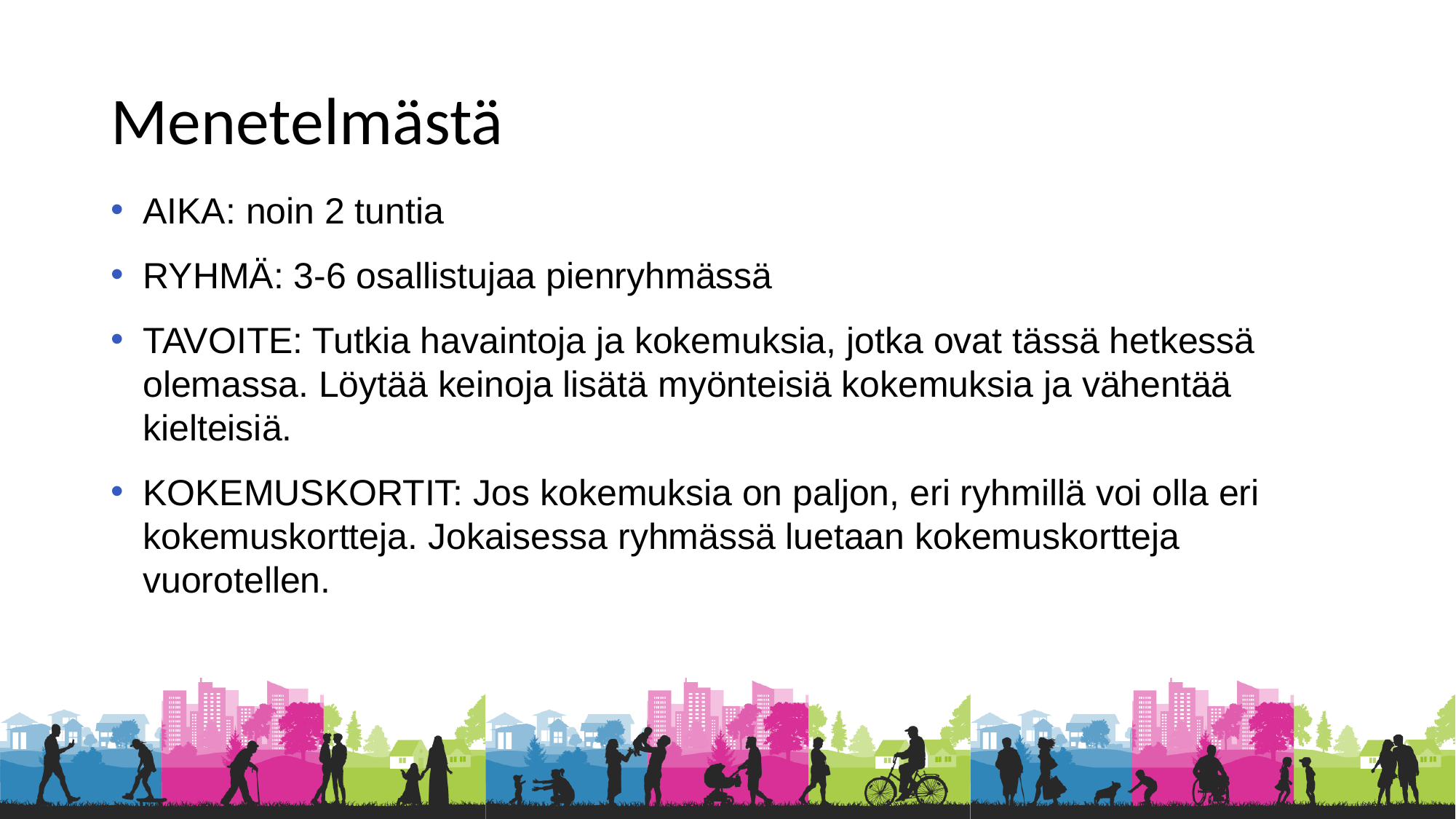

# Menetelmästä
AIKA: noin 2 tuntia
RYHMÄ: 3-6 osallistujaa pienryhmässä
TAVOITE: Tutkia havaintoja ja kokemuksia, jotka ovat tässä hetkessä olemassa. Löytää keinoja lisätä myönteisiä kokemuksia ja vähentää kielteisiä.
KOKEMUSKORTIT: Jos kokemuksia on paljon, eri ryhmillä voi olla eri kokemuskortteja. Jokaisessa ryhmässä luetaan kokemuskortteja vuorotellen.